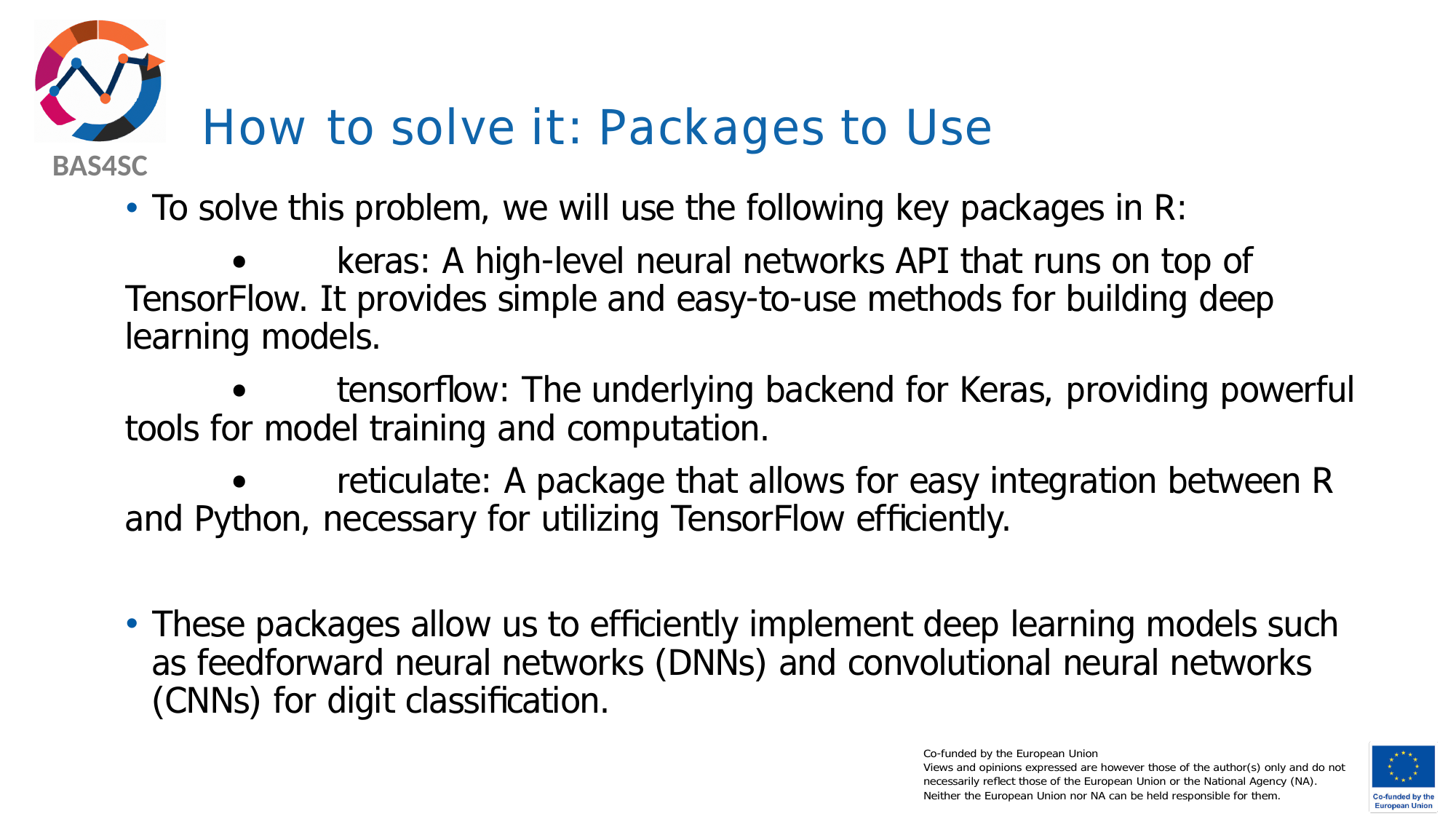

# How to solve it: Packages to Use
To solve this problem, we will use the following key packages in R:
	•	keras: A high-level neural networks API that runs on top of TensorFlow. It provides simple and easy-to-use methods for building deep learning models.
	•	tensorflow: The underlying backend for Keras, providing powerful tools for model training and computation.
	•	reticulate: A package that allows for easy integration between R and Python, necessary for utilizing TensorFlow efficiently.

These packages allow us to efficiently implement deep learning models such as feedforward neural networks (DNNs) and convolutional neural networks (CNNs) for digit classification.